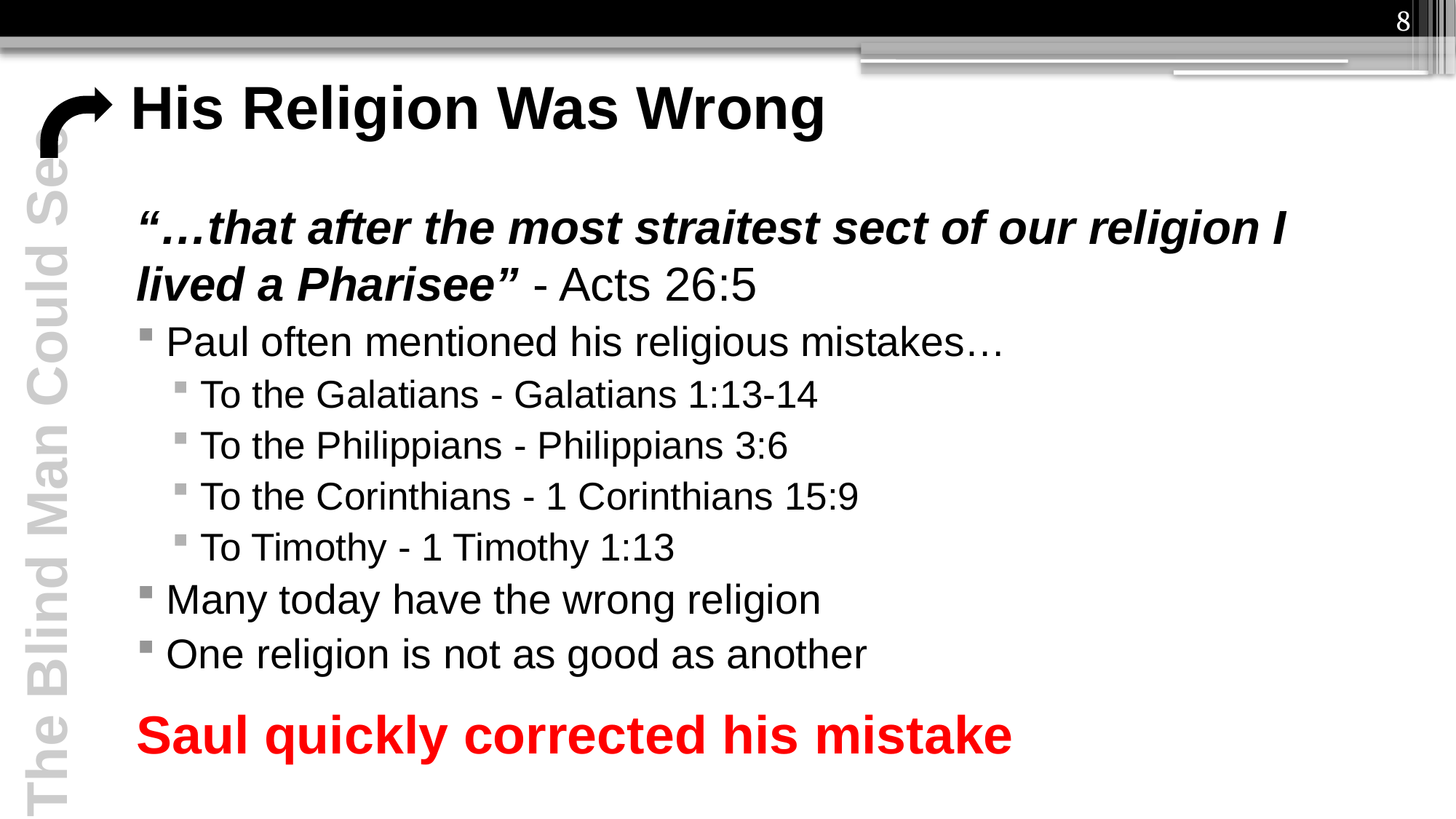

8
# His Religion Was Wrong

“…that after the most straitest sect of our religion I lived a Pharisee” - Acts 26:5
Paul often mentioned his religious mistakes…
To the Galatians - Galatians 1:13-14
To the Philippians - Philippians 3:6
To the Corinthians - 1 Corinthians 15:9
To Timothy - 1 Timothy 1:13
Many today have the wrong religion
One religion is not as good as another

Saul quickly corrected his mistake
The Blind Man Could See